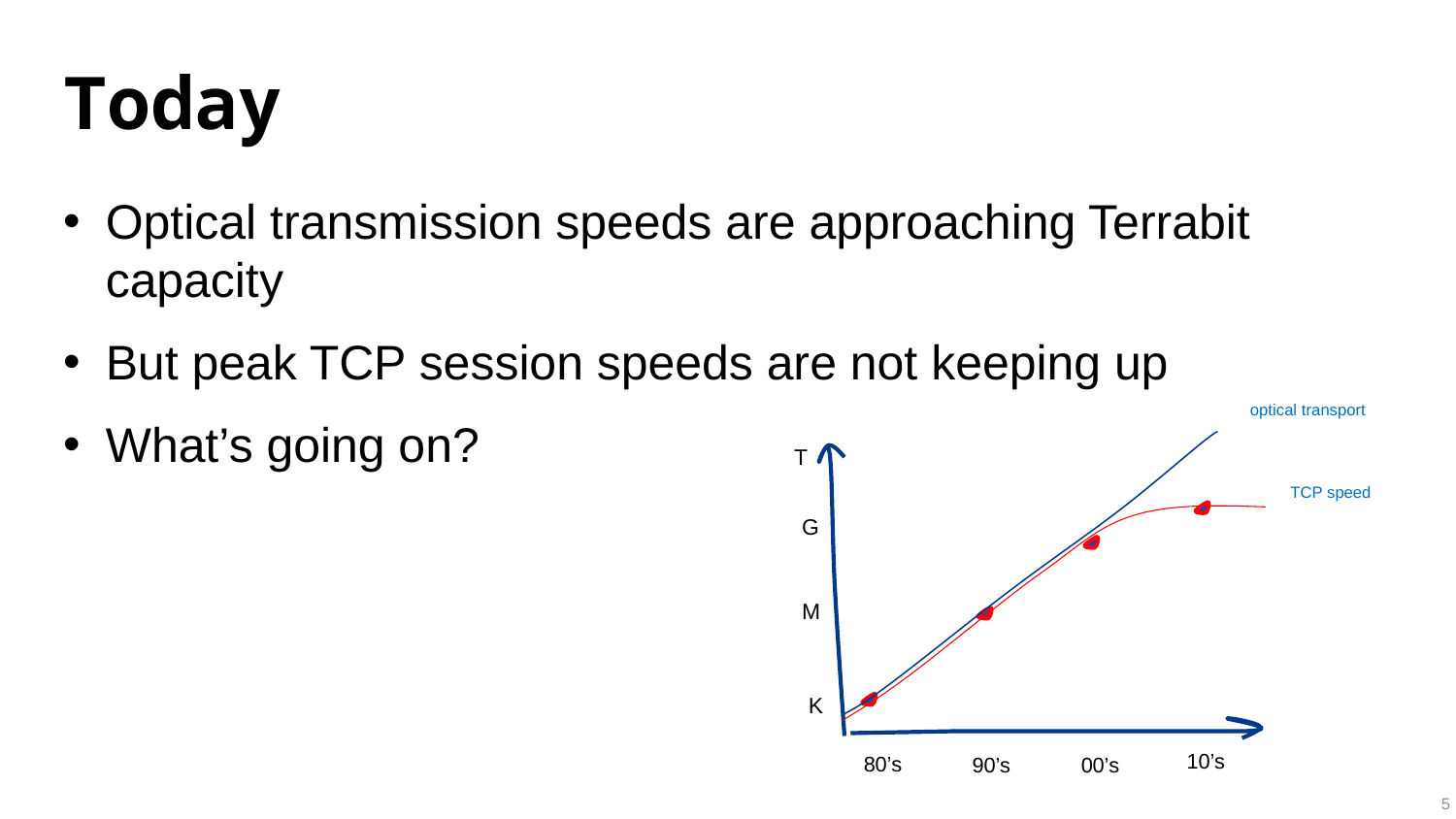

# Today
Optical transmission speeds are approaching Terrabit capacity
But peak TCP session speeds are not keeping up
What’s going on?

optical transport

T

TCP speed

G

M

K

10’s
80’s
90’s
00’s
5